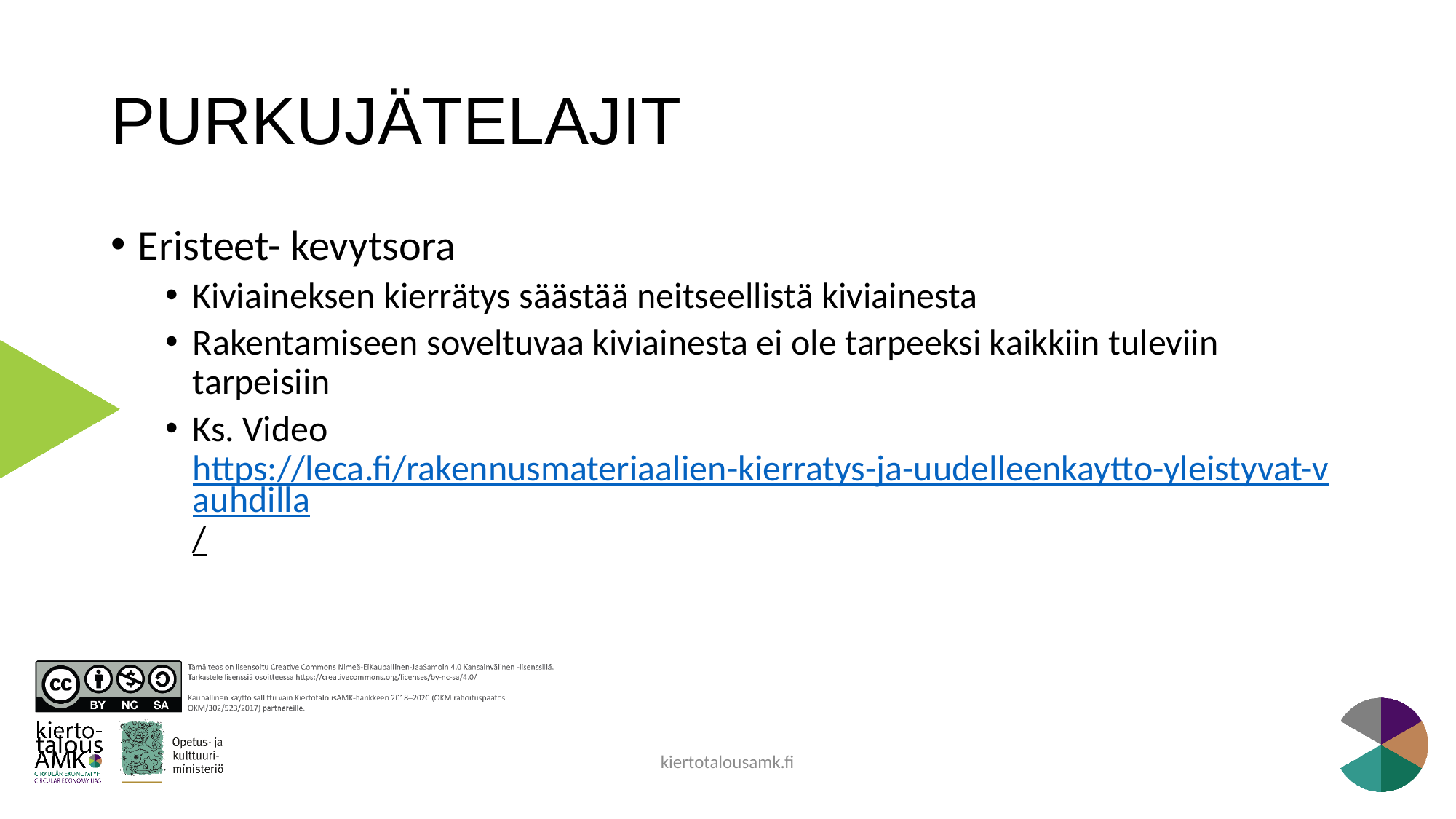

# PURKUJÄTELAJIT
Eristeet- kevytsora
Kiviaineksen kierrätys säästää neitseellistä kiviainesta
Rakentamiseen soveltuvaa kiviainesta ei ole tarpeeksi kaikkiin tuleviin tarpeisiin
Ks. Video https://leca.fi/rakennusmateriaalien-kierratys-ja-uudelleenkaytto-yleistyvat-vauhdilla/
kiertotalousamk.fi